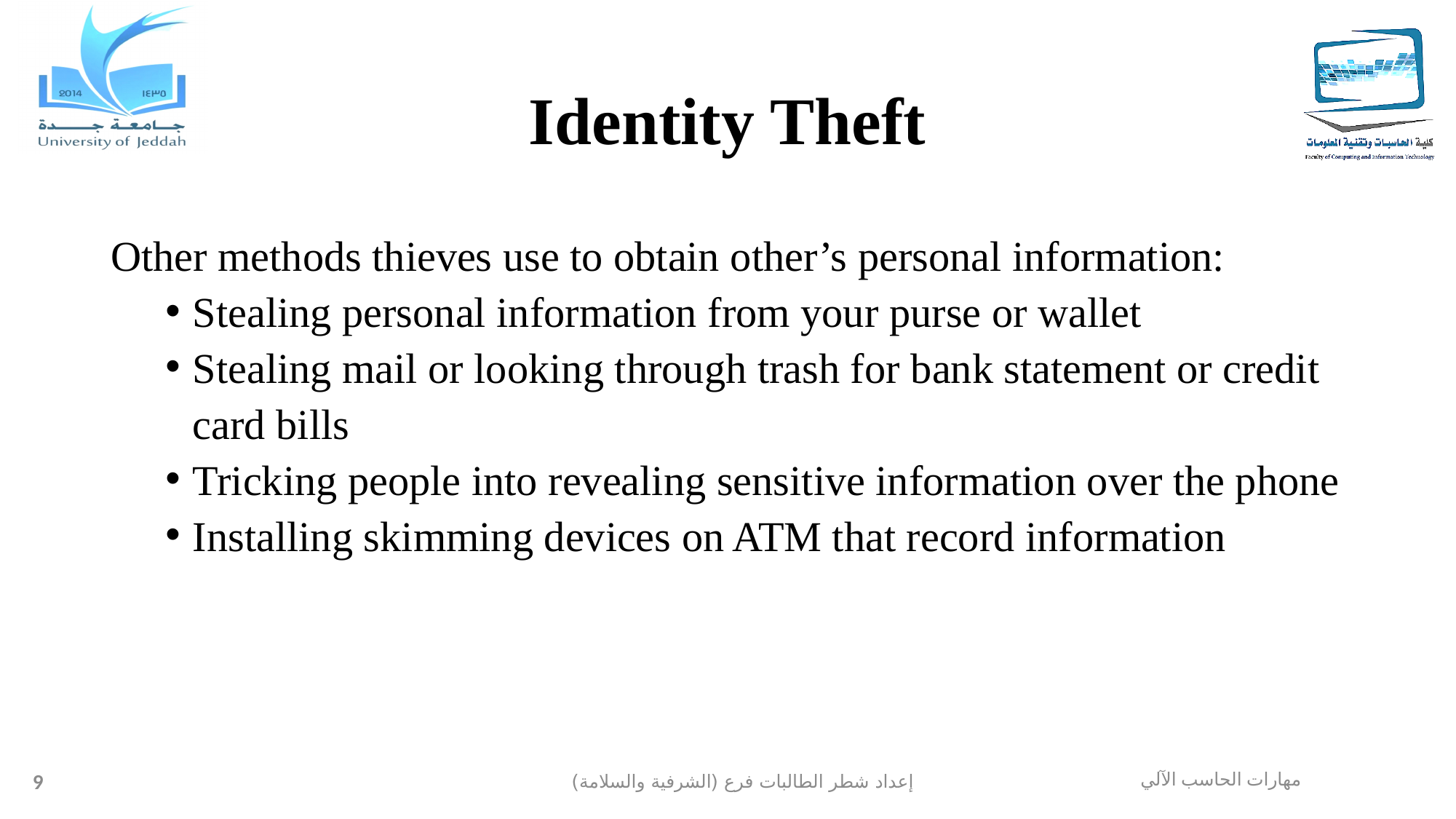

# Identity Theft
Other methods thieves use to obtain other’s personal information:
Stealing personal information from your purse or wallet
Stealing mail or looking through trash for bank statement or credit card bills
Tricking people into revealing sensitive information over the phone
Installing skimming devices on ATM that record information
9
إعداد شطر الطالبات فرع (الشرفية والسلامة)